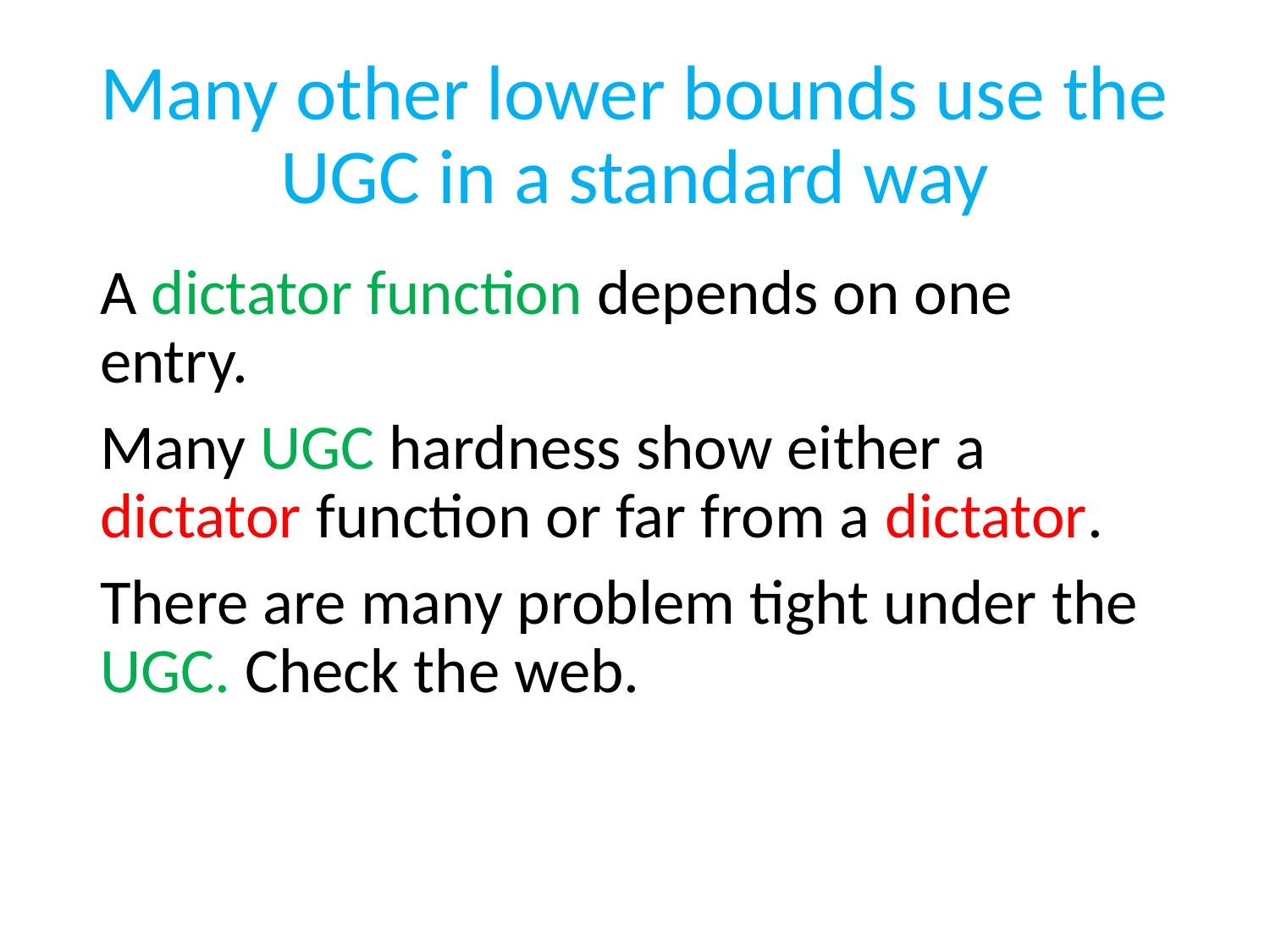

# Many other lower bounds use the UGC in a standard way
A dictator function depends on one entry.
Many UGC hardness show either a dictator function or far from a dictator.
There are many problem tight under the UGC. Check the web.